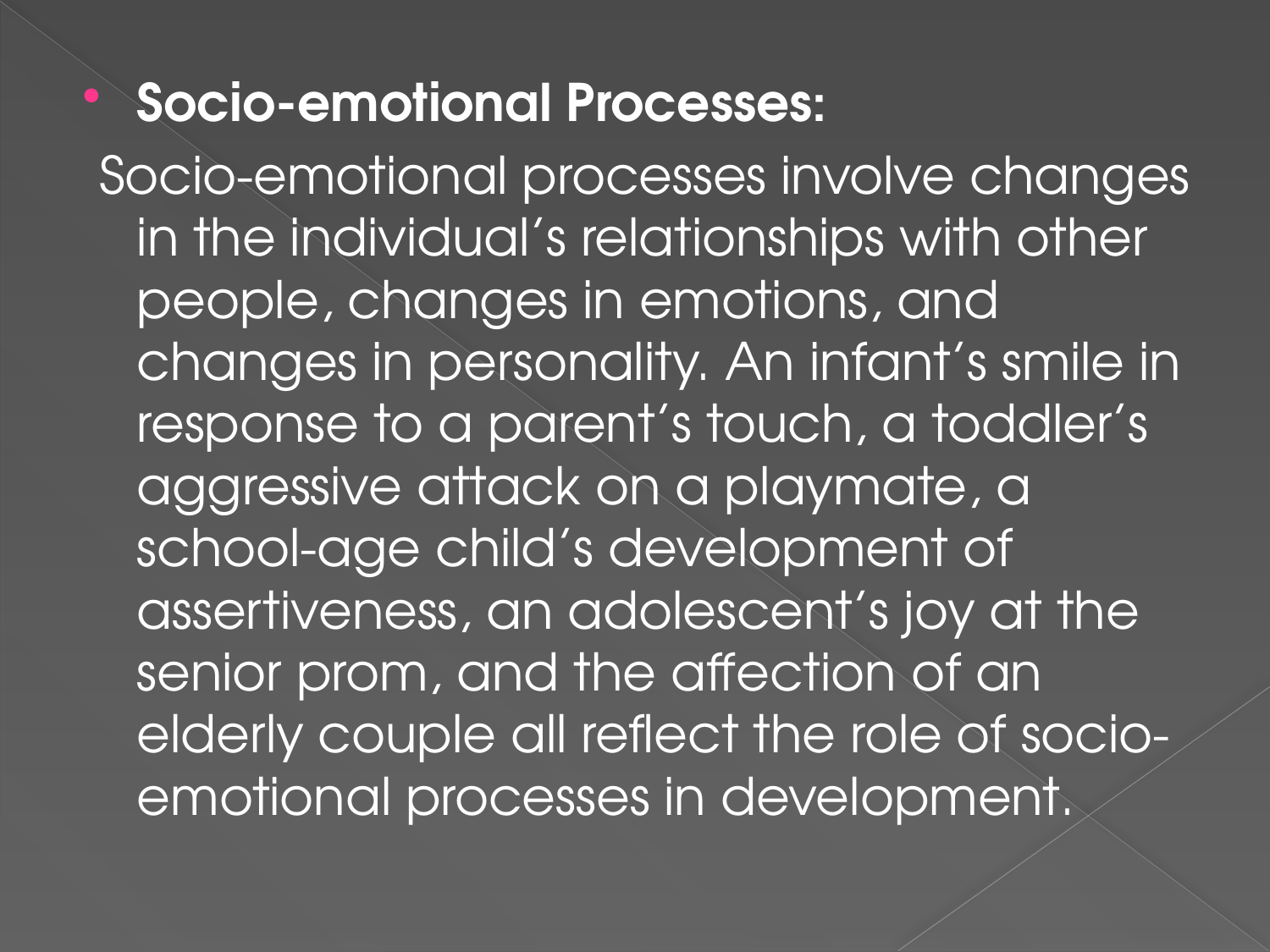

Socio-emotional Processes:
 Socio-emotional processes involve changes in the individual’s relationships with other people, changes in emotions, and changes in personality. An infant’s smile in response to a parent’s touch, a toddler’s aggressive attack on a playmate, a school-age child’s development of assertiveness, an adolescent’s joy at the senior prom, and the affection of an elderly couple all reflect the role of socio-emotional processes in development.